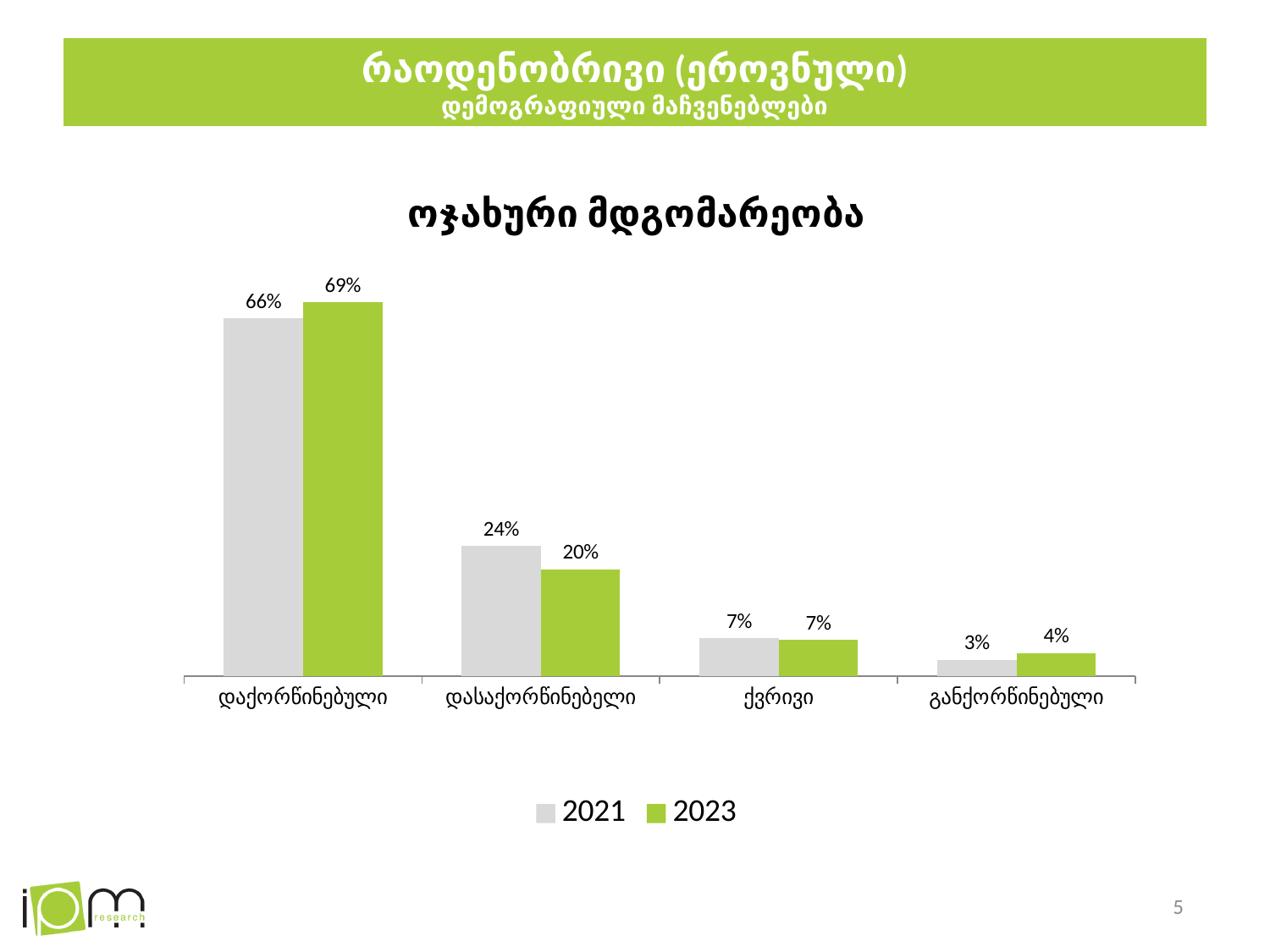

# რაოდენობრივი (ეროვნული) დემოგრაფიული მაჩვენებლები

### Chart: ოჯახური მდგომარეობა

| Category | 2021 | 2023 |
|---|---|---|
| დაქორწინებული | 0.66 | 0.69 |
| დასაქორწინებელი | 0.24 | 0.197 |
| ქვრივი | 0.07 | 0.067 |
| განქორწინებული | 0.03 | 0.043 |
5